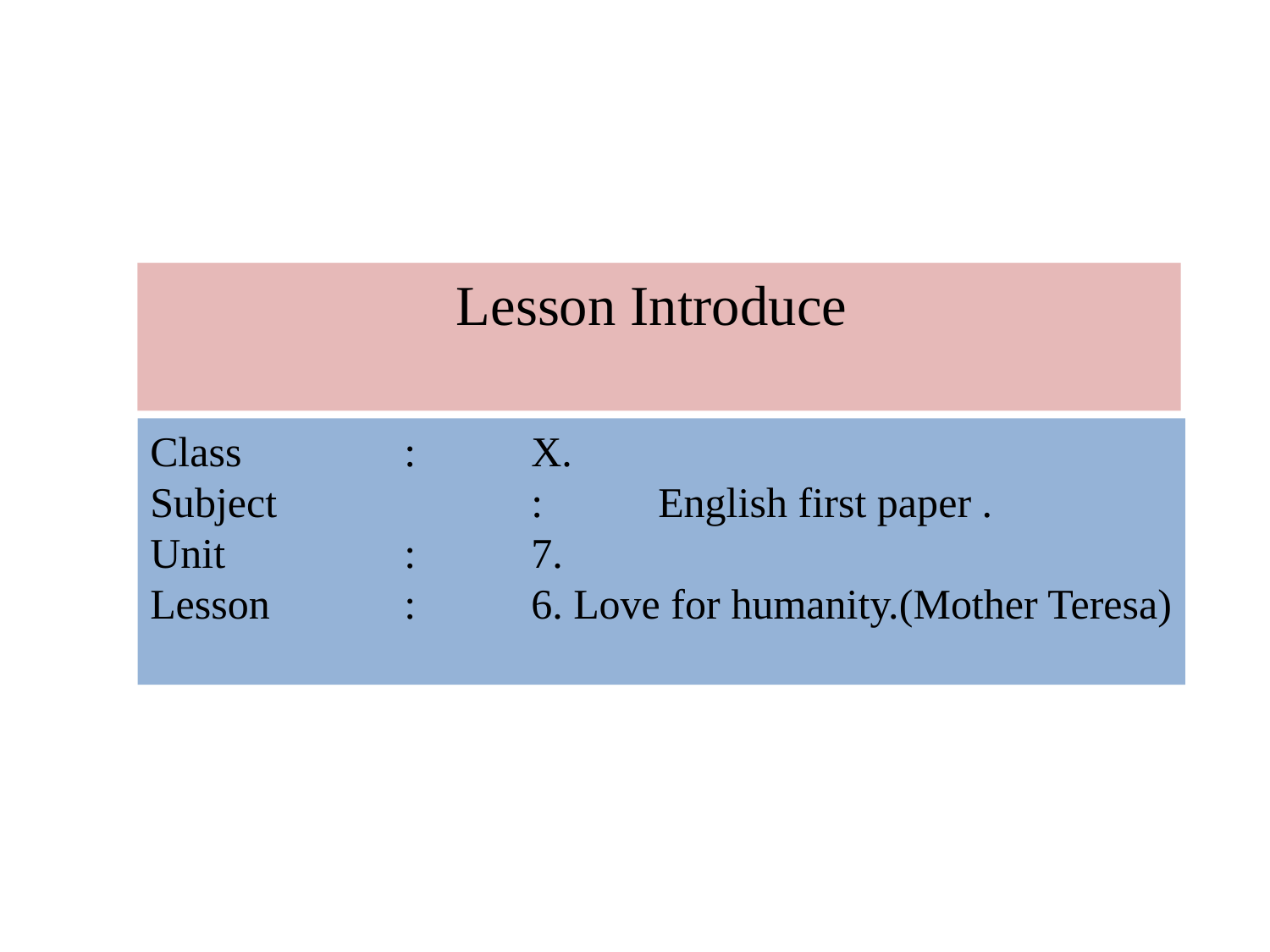

Lesson Introduce

Class 		:	X.
Subject		: 	English first paper .
Unit		: 	7.
Lesson		:	6. Love for humanity.(Mother Teresa)